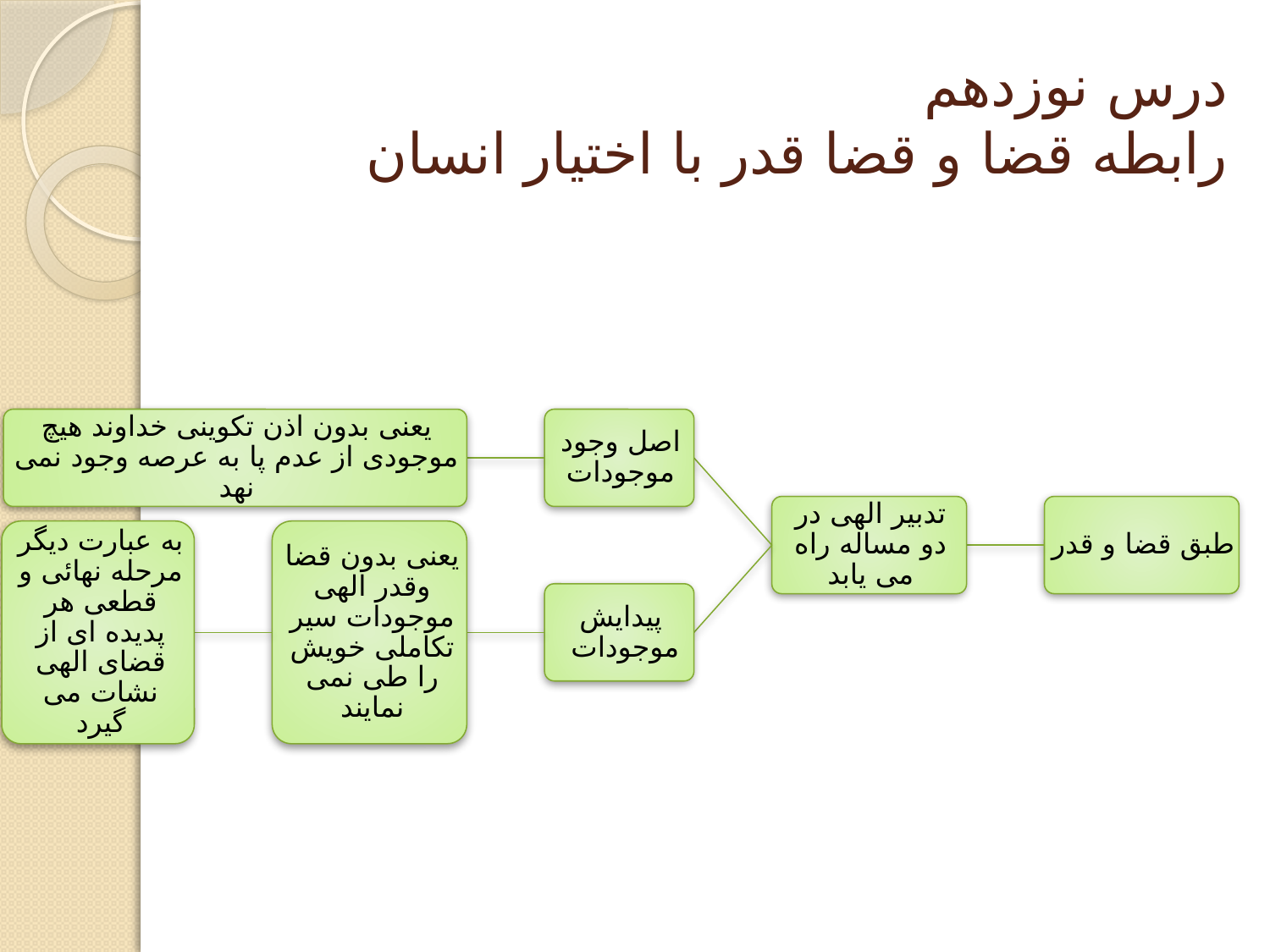

# درس نوزدهم رابطه قضا و قضا قدر با اختیار انسان
طبق قضا و قدر

تدبیر الهی در دو مساله راه می یابد

اصل وجود موجودات

یعنی بدون اذن تکوینی خداوند هیچ موجودی از عدم پا به عرصه وجود نمی نهد

پیدایش موجودات

یعنی بدون قضا وقدر الهی موجودات سیر تکاملی خویش را طی نمی نمایند

به عبارت دیگر مرحله نهائی و قطعی هر پدیده ای از قضای الهی نشات می گیرد